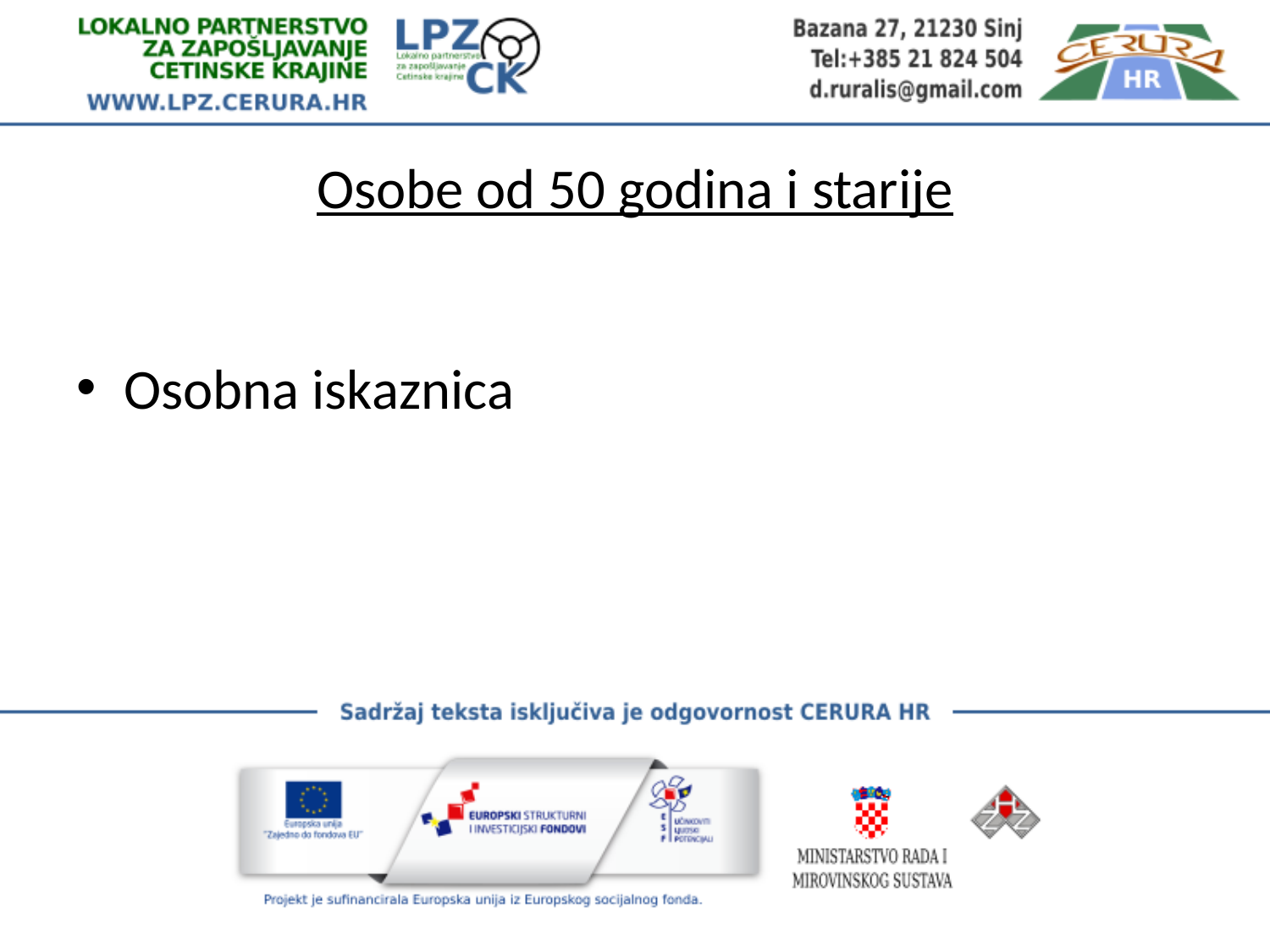

# Osobe od 50 godina i starije
Osobna iskaznica